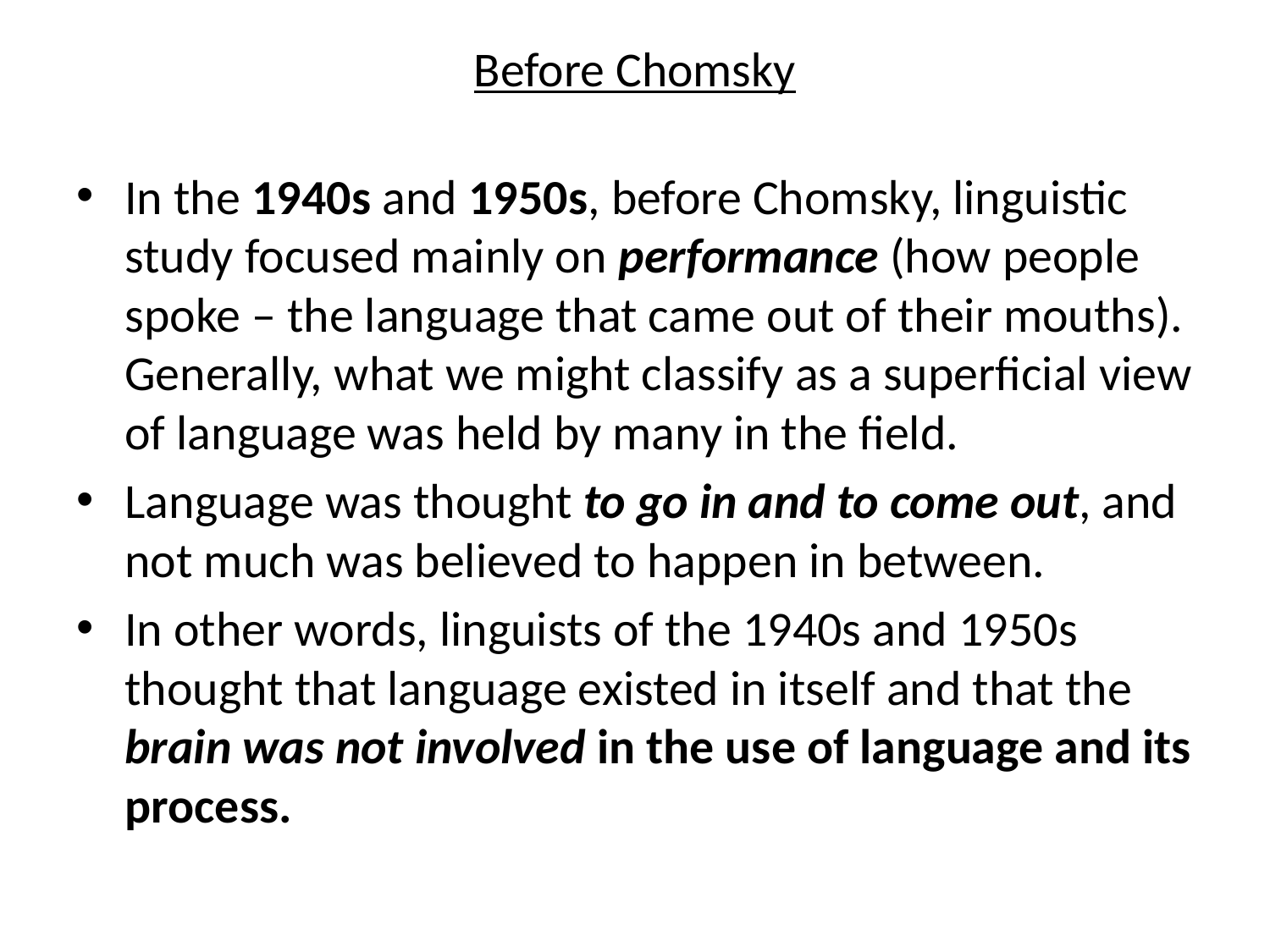

# Before Chomsky
In the 1940s and 1950s, before Chomsky, linguistic study focused mainly on performance (how people spoke – the language that came out of their mouths). Generally, what we might classify as a superficial view of language was held by many in the field.
Language was thought to go in and to come out, and not much was believed to happen in between.
In other words, linguists of the 1940s and 1950s thought that language existed in itself and that the brain was not involved in the use of language and its process.